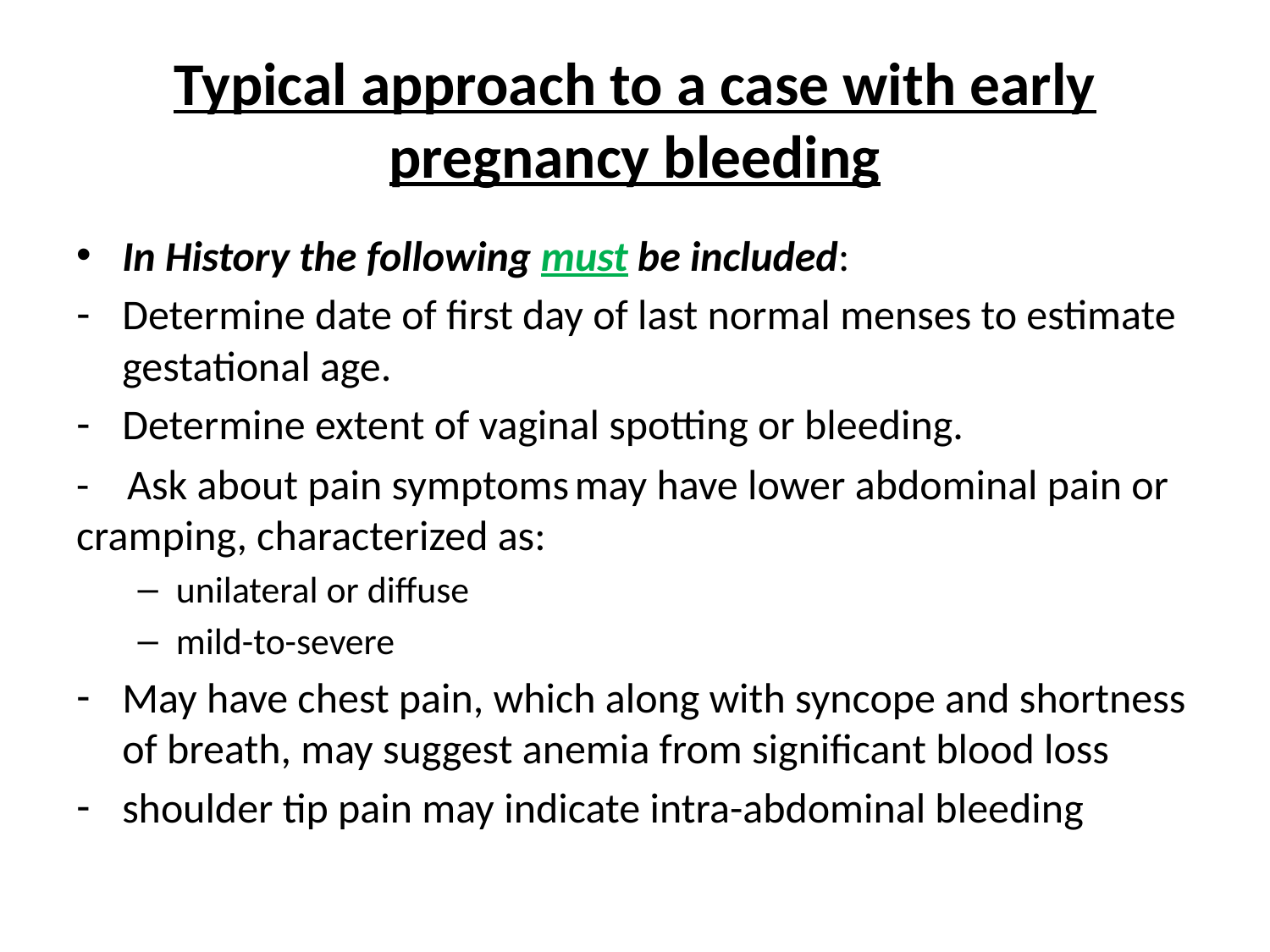

# Typical approach to a case with early pregnancy bleeding
In History the following must be included:
Determine date of first day of last normal menses to estimate gestational age.
Determine extent of vaginal spotting or bleeding.
-    Ask about pain symptoms may have lower abdominal pain or cramping, characterized as:
unilateral or diffuse
mild-to-severe
May have chest pain, which along with syncope and shortness of breath, may suggest anemia from significant blood loss
shoulder tip pain may indicate intra-abdominal bleeding